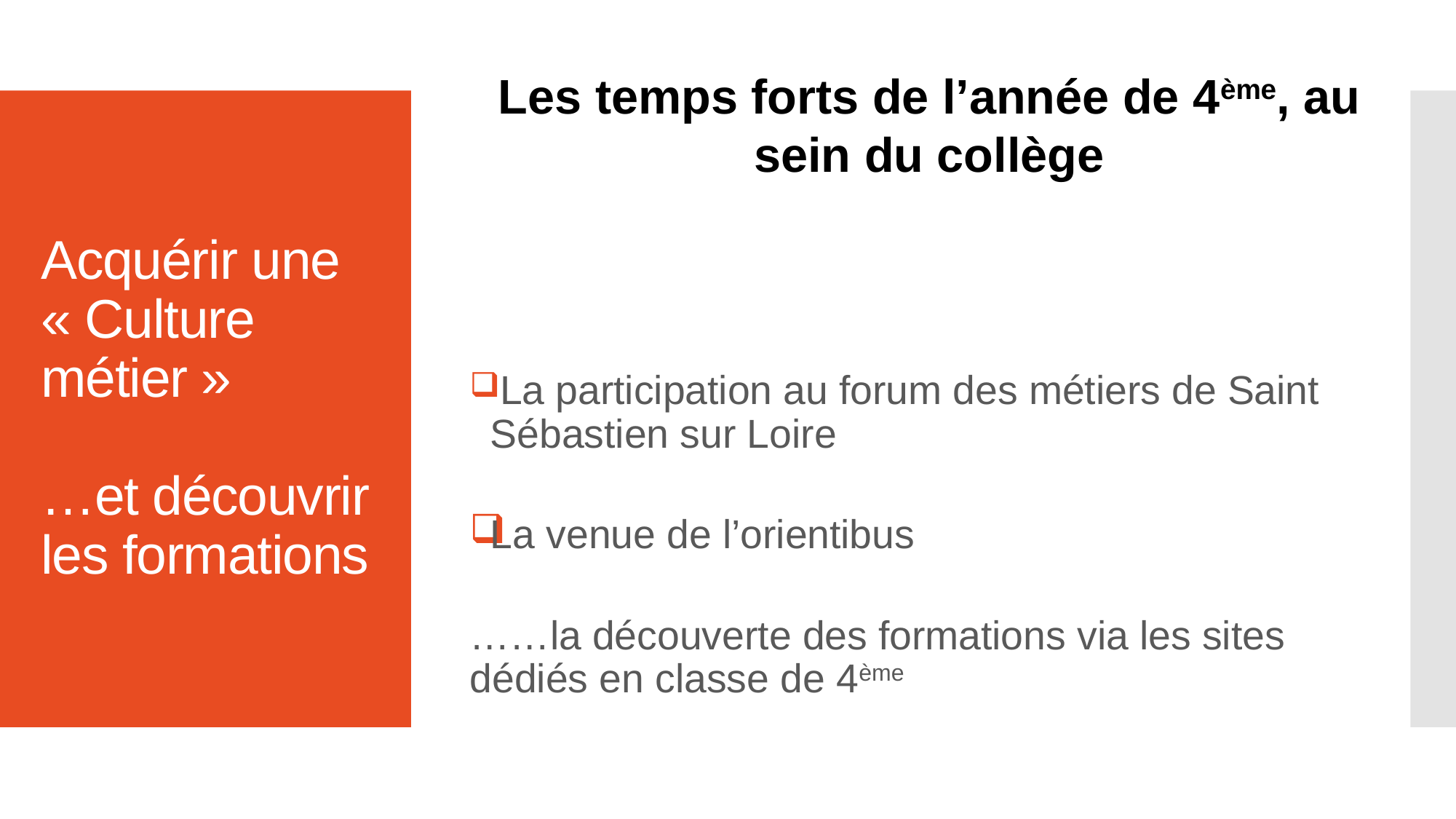

Les temps forts de l’année de 4ème, au sein du collège
# Acquérir une « Culture métier » …et découvrir les formations

 La participation au forum des métiers de Saint Sébastien sur Loire

La venue de l’orientibus

……la découverte des formations via les sites dédiés en classe de 4ème